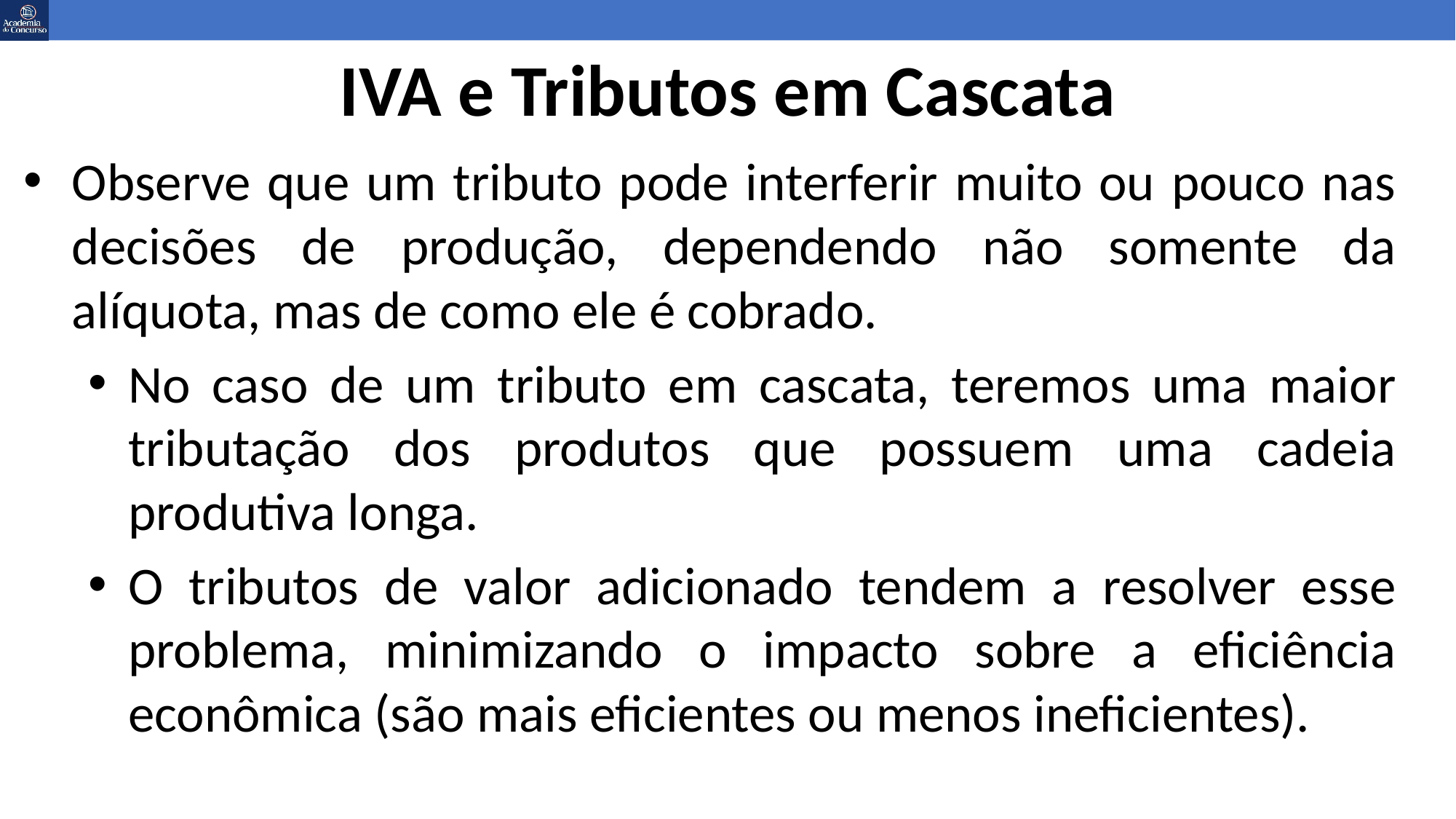

# IVA e Tributos em Cascata
Observe que um tributo pode interferir muito ou pouco nas decisões de produção, dependendo não somente da alíquota, mas de como ele é cobrado.
No caso de um tributo em cascata, teremos uma maior tributação dos produtos que possuem uma cadeia produtiva longa.
O tributos de valor adicionado tendem a resolver esse problema, minimizando o impacto sobre a eficiência econômica (são mais eficientes ou menos ineficientes).